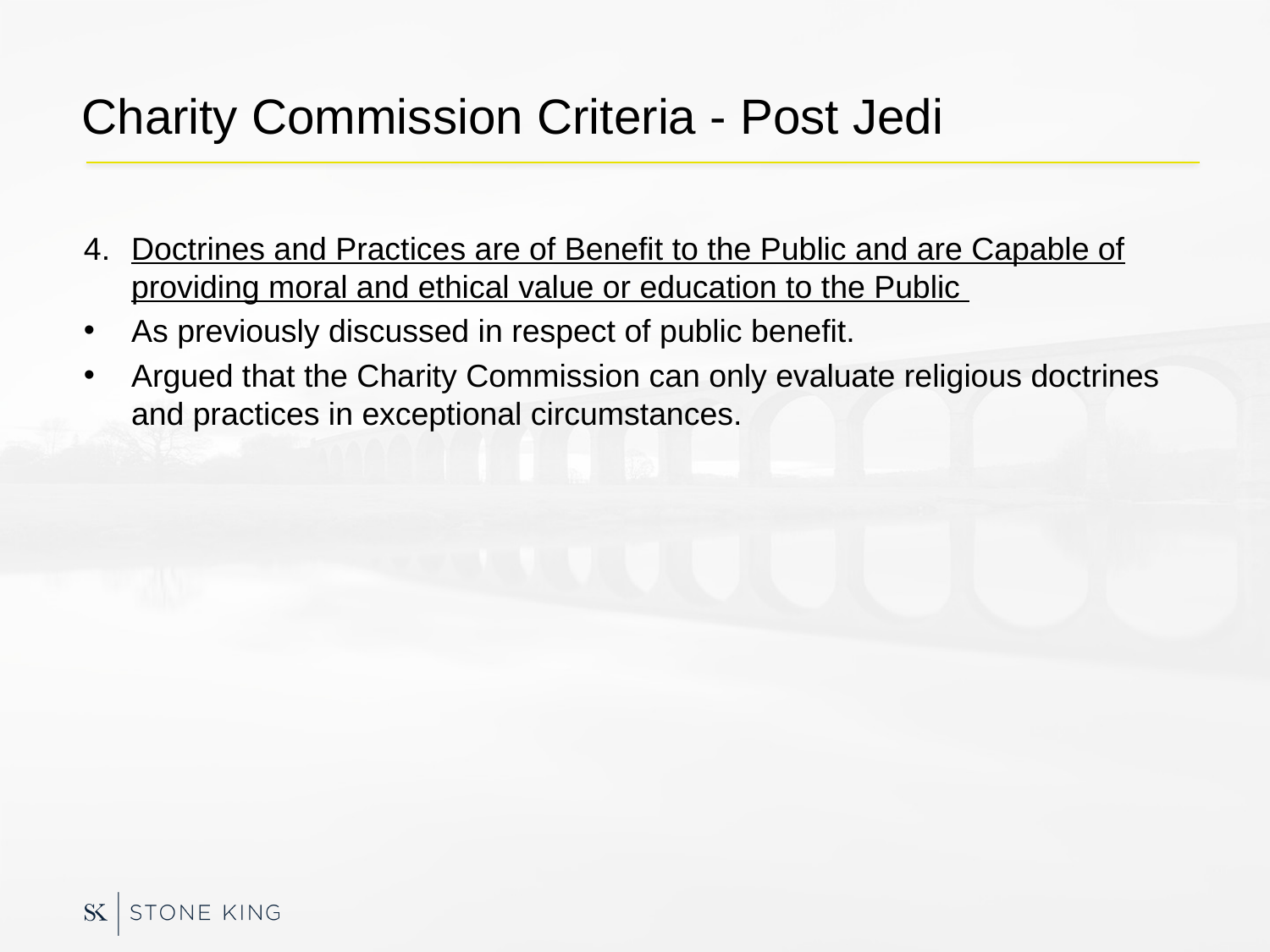

# Charity Commission Criteria - Post Jedi
Doctrines and Practices are of Benefit to the Public and are Capable of providing moral and ethical value or education to the Public
As previously discussed in respect of public benefit.
Argued that the Charity Commission can only evaluate religious doctrines and practices in exceptional circumstances.